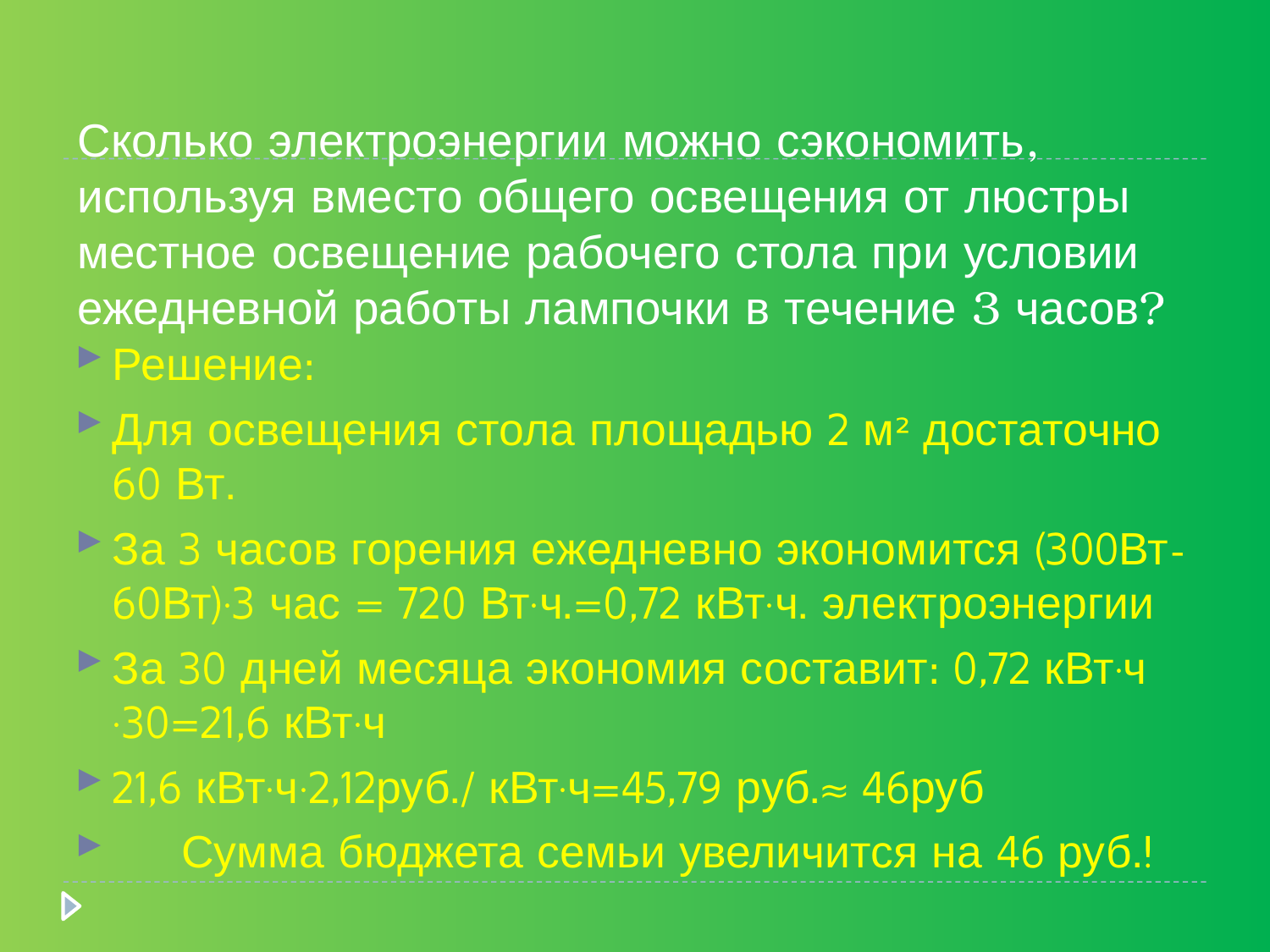

# Сколько электроэнергии можно сэкономить, используя вместо общего освещения от люстры  местное освещение рабочего стола при условии ежедневной работы лампочки в течение 3 часов?
Решение:
Для освещения стола площадью 2 м² достаточно 60 Вт.
За 3 часов горения ежедневно экономится (300Вт- 60Вт)·3 час = 720 Вт·ч.=0,72 кВт·ч. электроэнергии
За 30 дней месяца экономия составит: 0,72 кВт·ч ·30=21,6 кВт·ч
21,6 кВт·ч·2,12руб./ кВт·ч=45,79 руб.≈ 46руб
     Сумма бюджета семьи увеличится на 46 руб.!